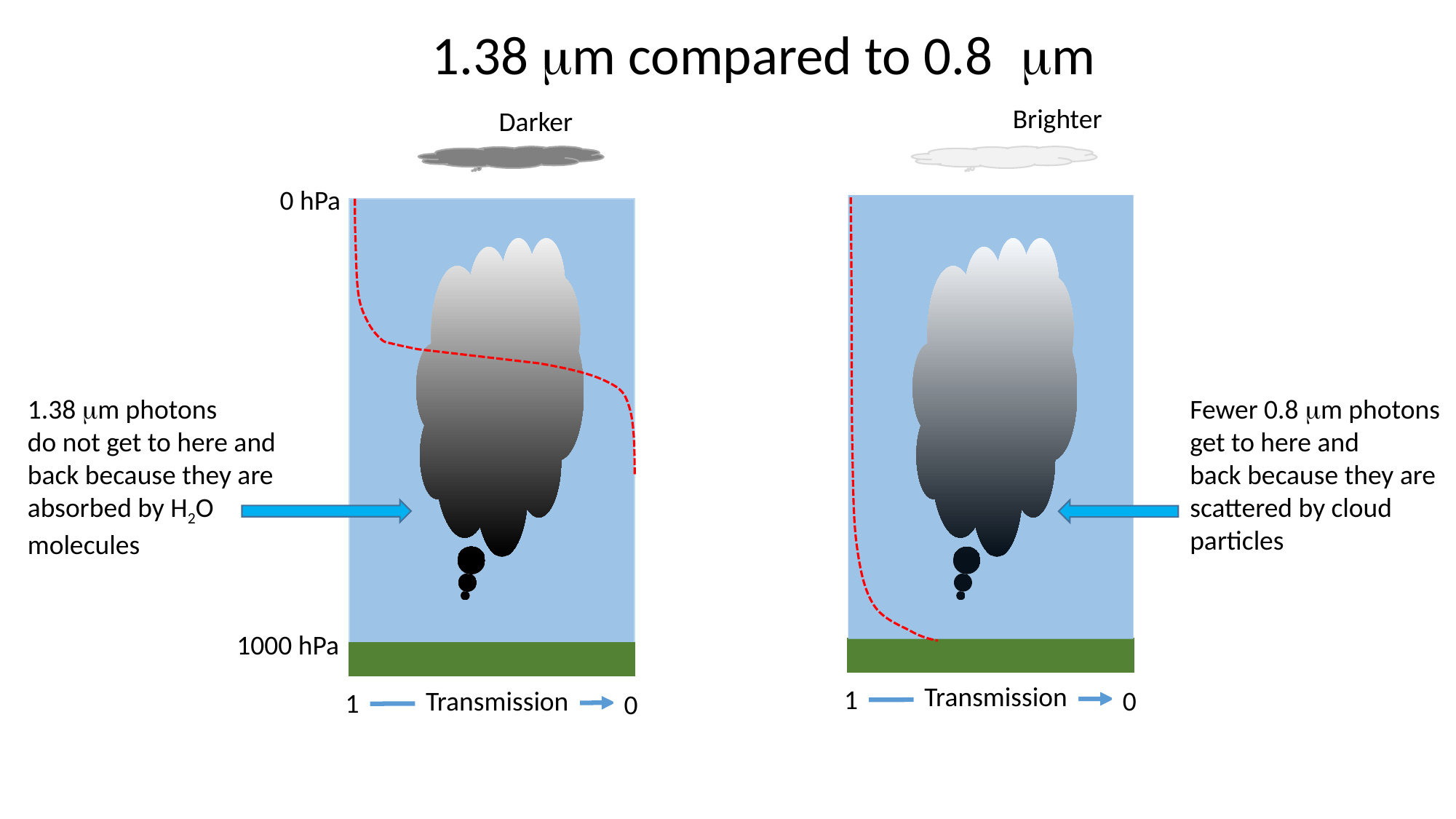

# 1.38 μm compared to 0.8 μm
Brighter
Darker

0 hPa

1.38 μm photons
do not get to here and
back because they are
absorbed by H2O
molecules
Fewer 0.8 μm photons
get to here and
back because they are
scattered by cloud
particles

1000 hPa

Transmission
1
0
Transmission
1
0